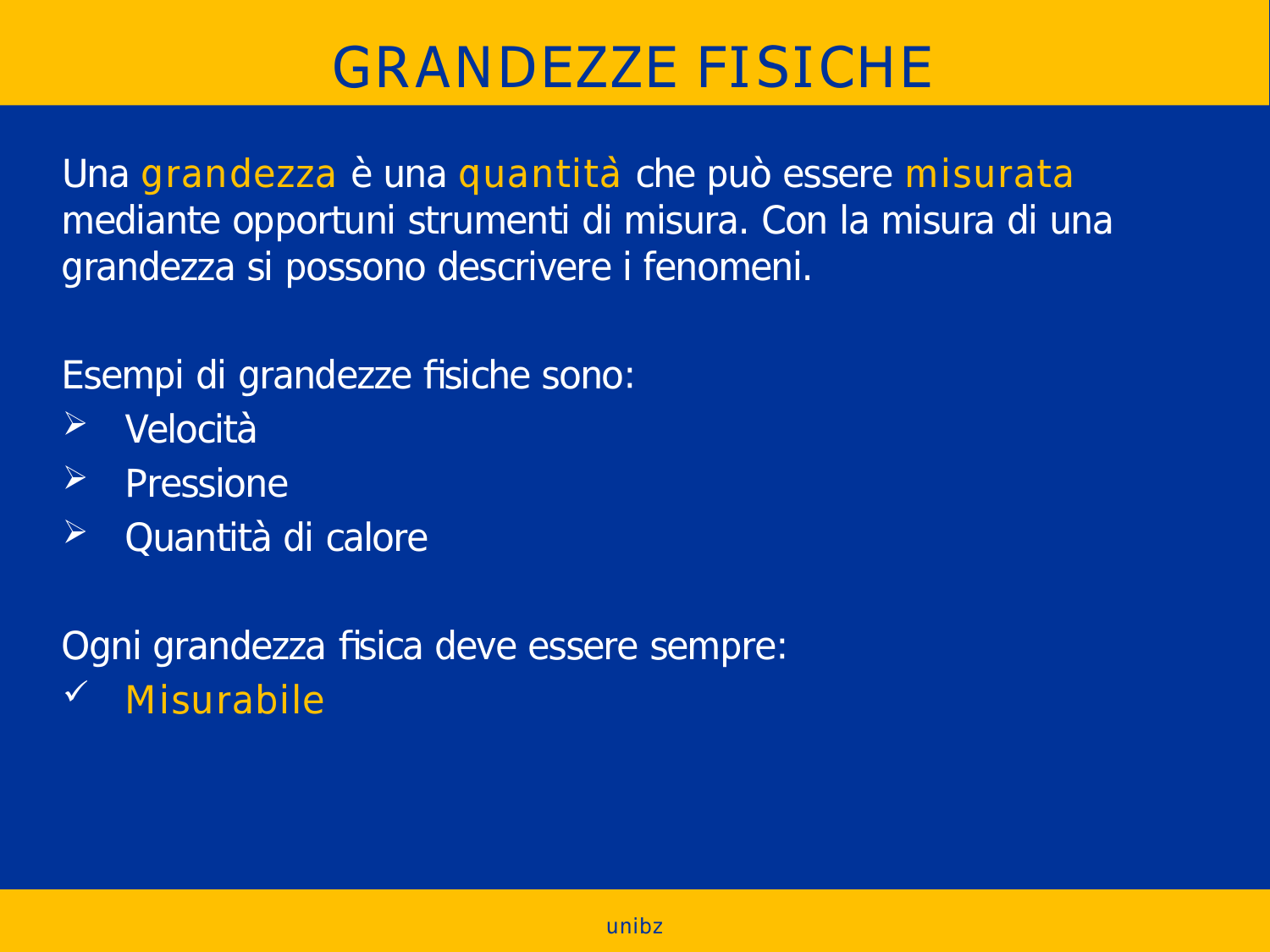

# Grandezze fisiche
Una grandezza è una quantità che può essere misurata mediante opportuni strumenti di misura. Con la misura di una grandezza si possono descrivere i fenomeni.

Esempi di grandezze fisiche sono:
Velocità
Pressione
Quantità di calore

Ogni grandezza fisica deve essere sempre:
Misurabile
unibz